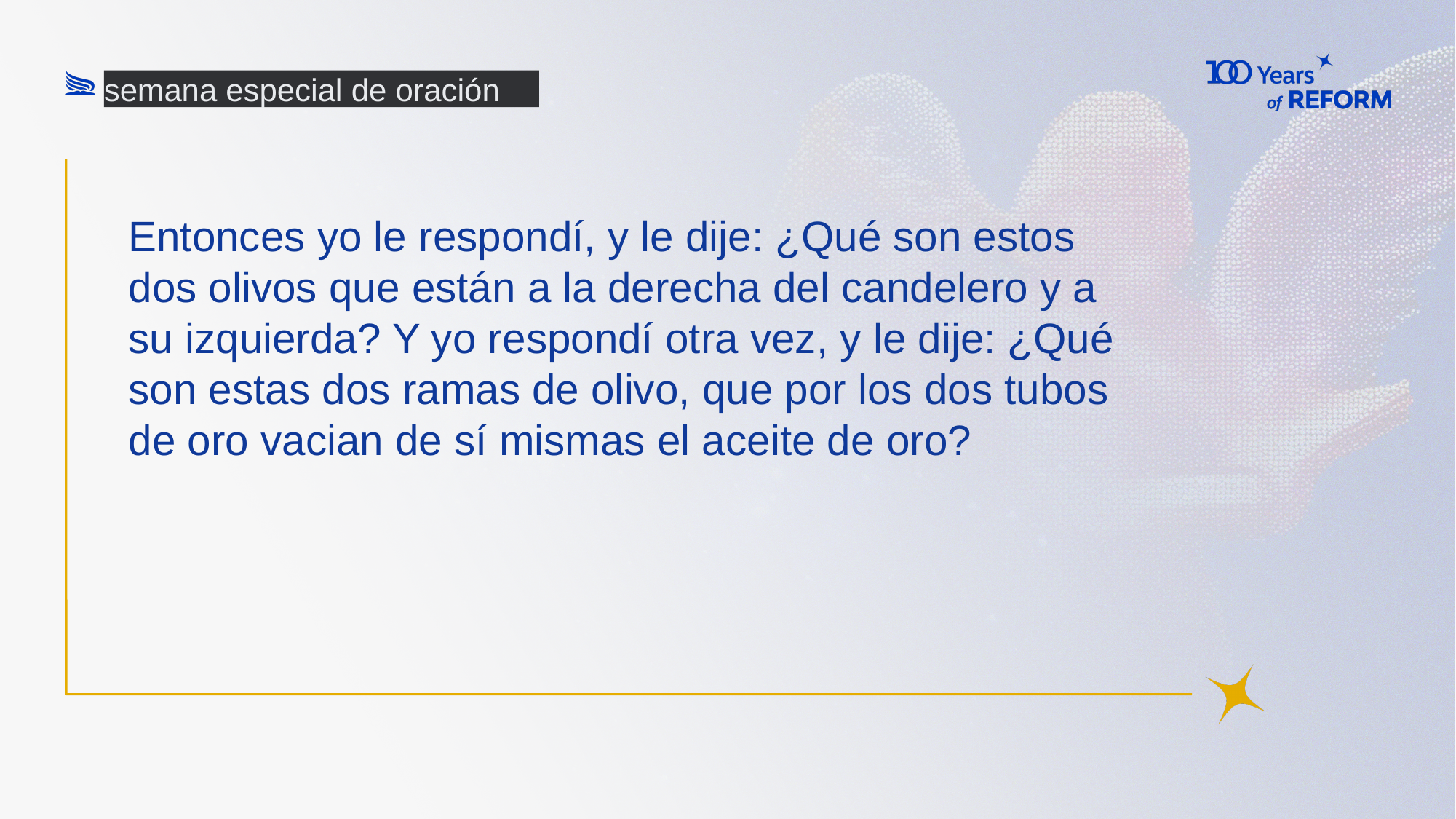

semana especial de oración
# Entonces yo le respondí, y le dije: ¿Qué son estos dos olivos que están a la derecha del candelero y a su izquierda? Y yo respondí otra vez, y le dije: ¿Qué son estas dos ramas de olivo, que por los dos tubos de oro vacian de sí mismas el aceite de oro?